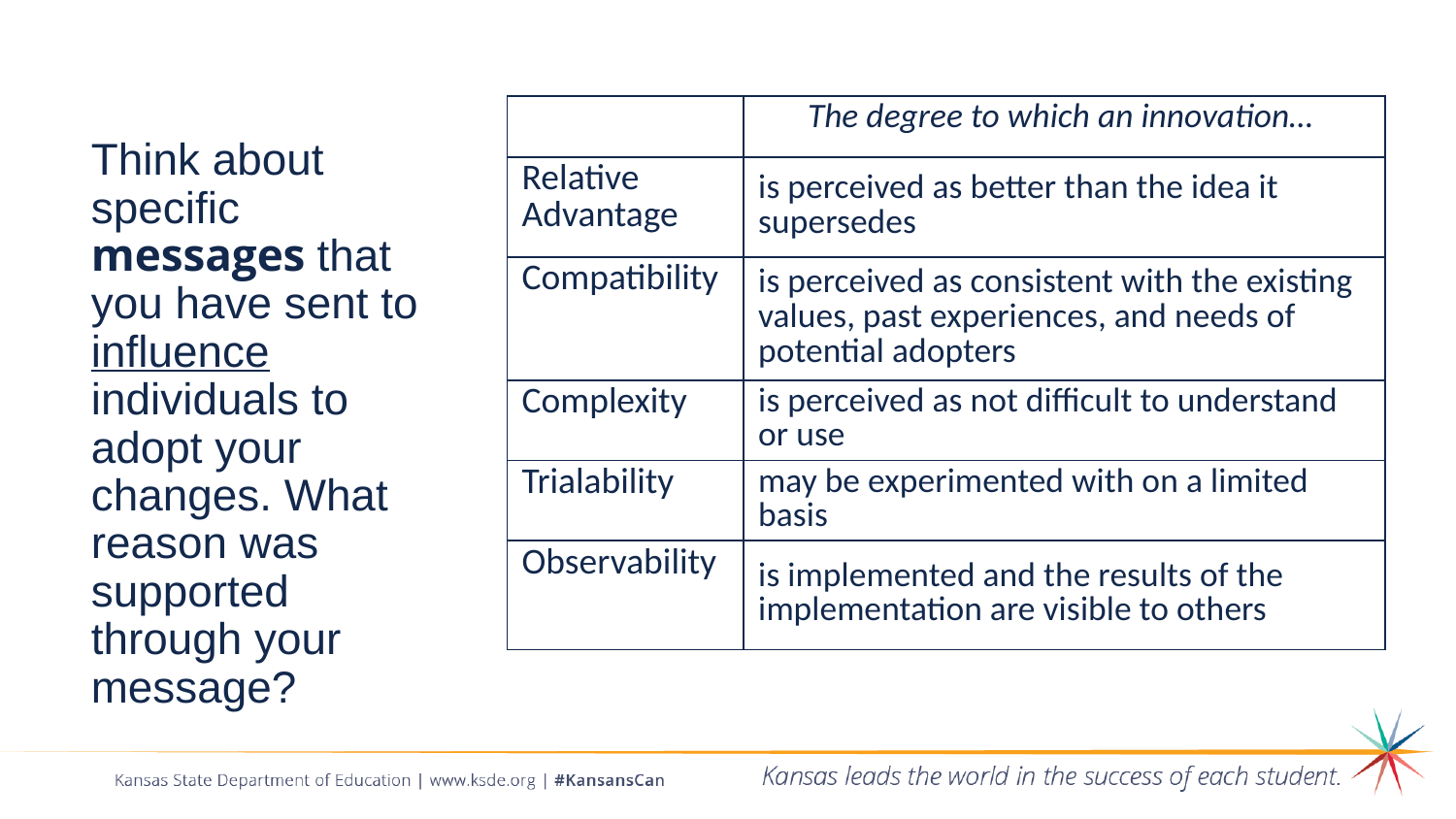

|  | The degree to which an innovation… |
| --- | --- |
| Relative Advantage | is perceived as better than the idea it supersedes |
| Compatibility | is perceived as consistent with the existing values, past experiences, and needs of potential adopters |
| Complexity | is perceived as not difficult to understand or use |
| Trialability | may be experimented with on a limited basis |
| Observability | is implemented and the results of the implementation are visible to others |
# Think about specific messages that you have sent to influence individuals to adopt your changes. What reason was supported through your message?